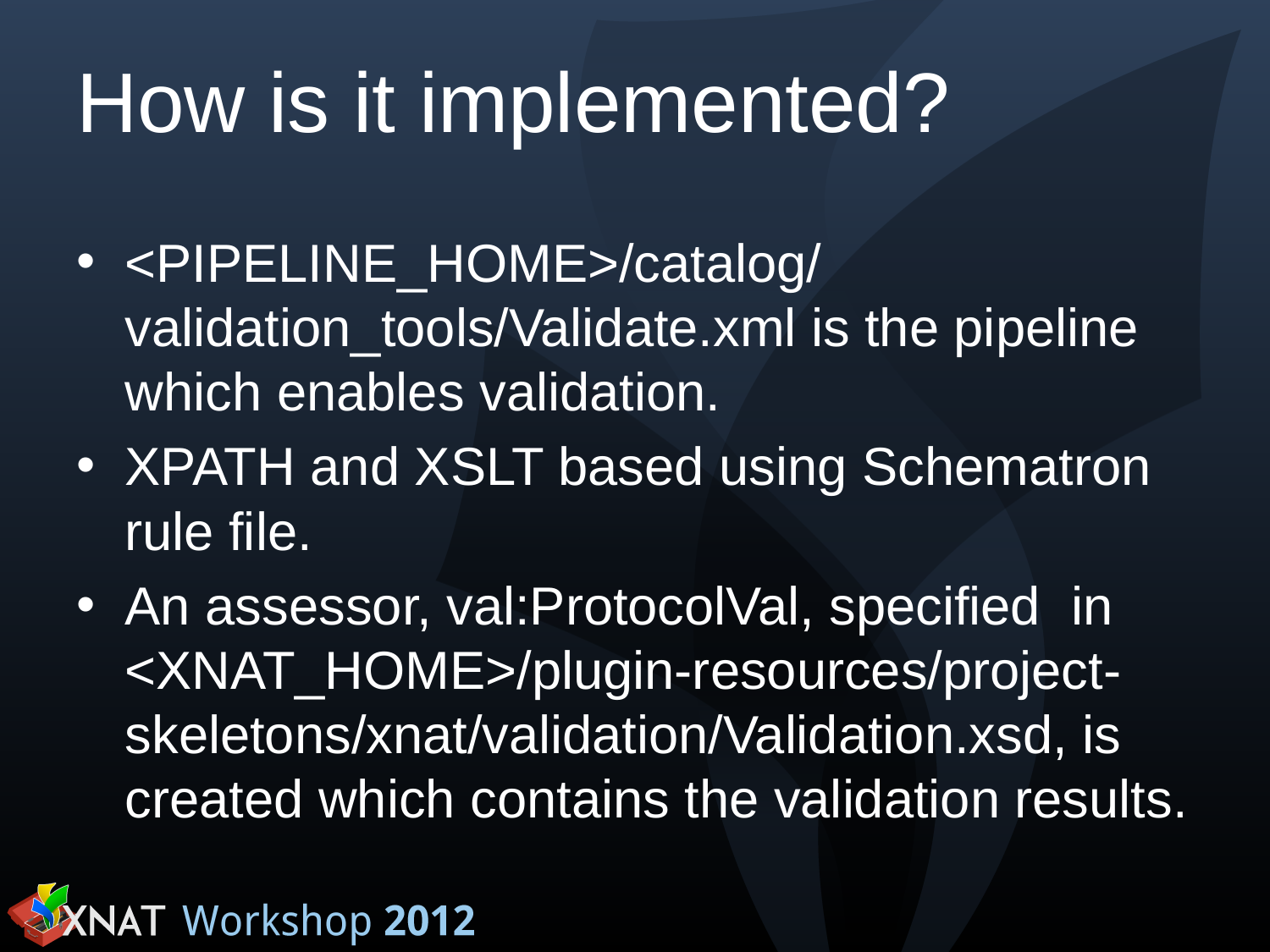

# How is it implemented?
<PIPELINE_HOME>/catalog/validation_tools/Validate.xml is the pipeline which enables validation.
XPATH and XSLT based using Schematron  rule file.
An assessor, val:ProtocolVal, specified  in <XNAT_HOME>/plugin-resources/project-skeletons/xnat/validation/Validation.xsd, is created which contains the validation results.